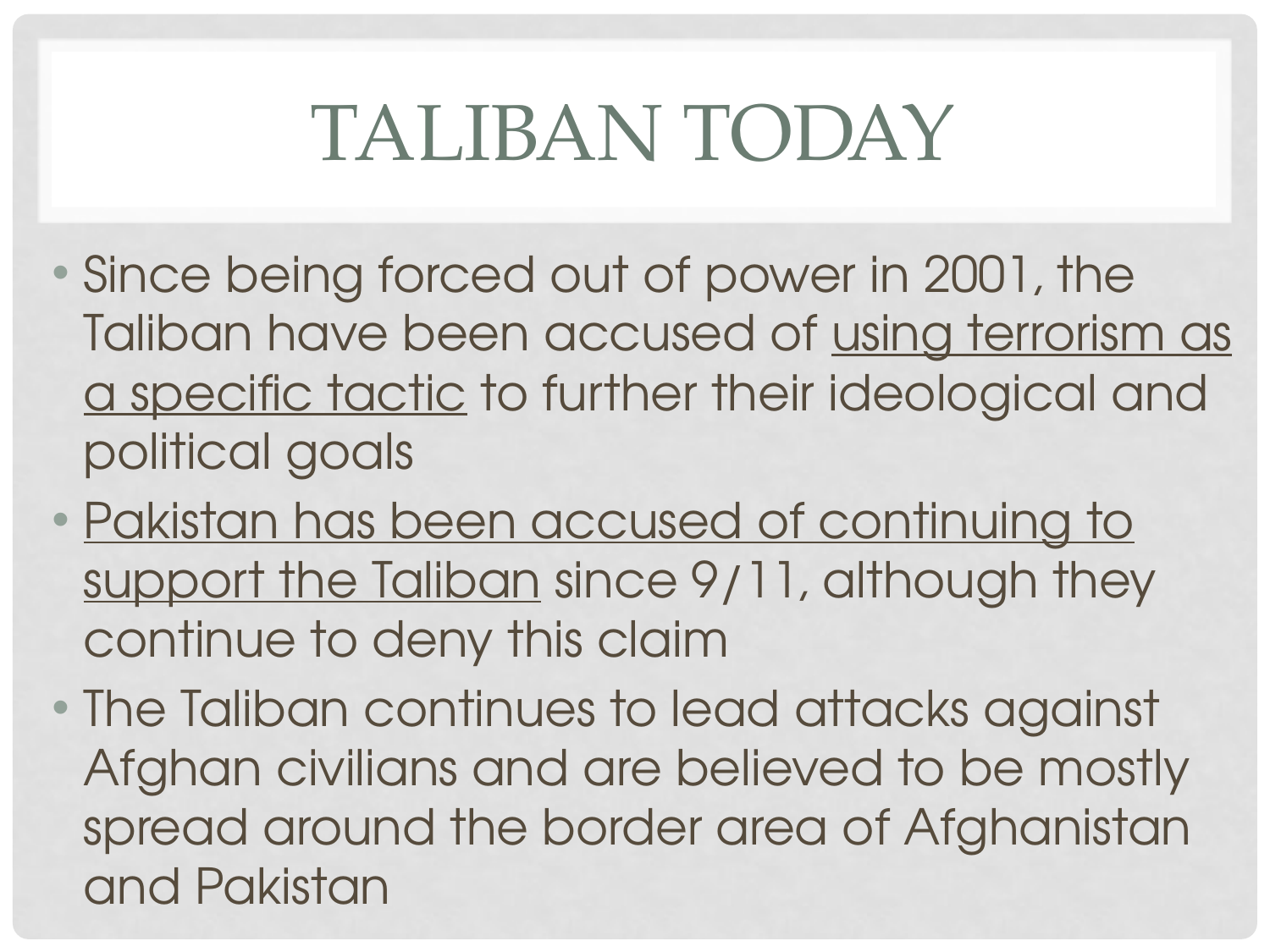

# Taliban Today
Since being forced out of power in 2001, the Taliban have been accused of using terrorism as a specific tactic to further their ideological and political goals
Pakistan has been accused of continuing to support the Taliban since 9/11, although they continue to deny this claim
The Taliban continues to lead attacks against Afghan civilians and are believed to be mostly spread around the border area of Afghanistan and Pakistan